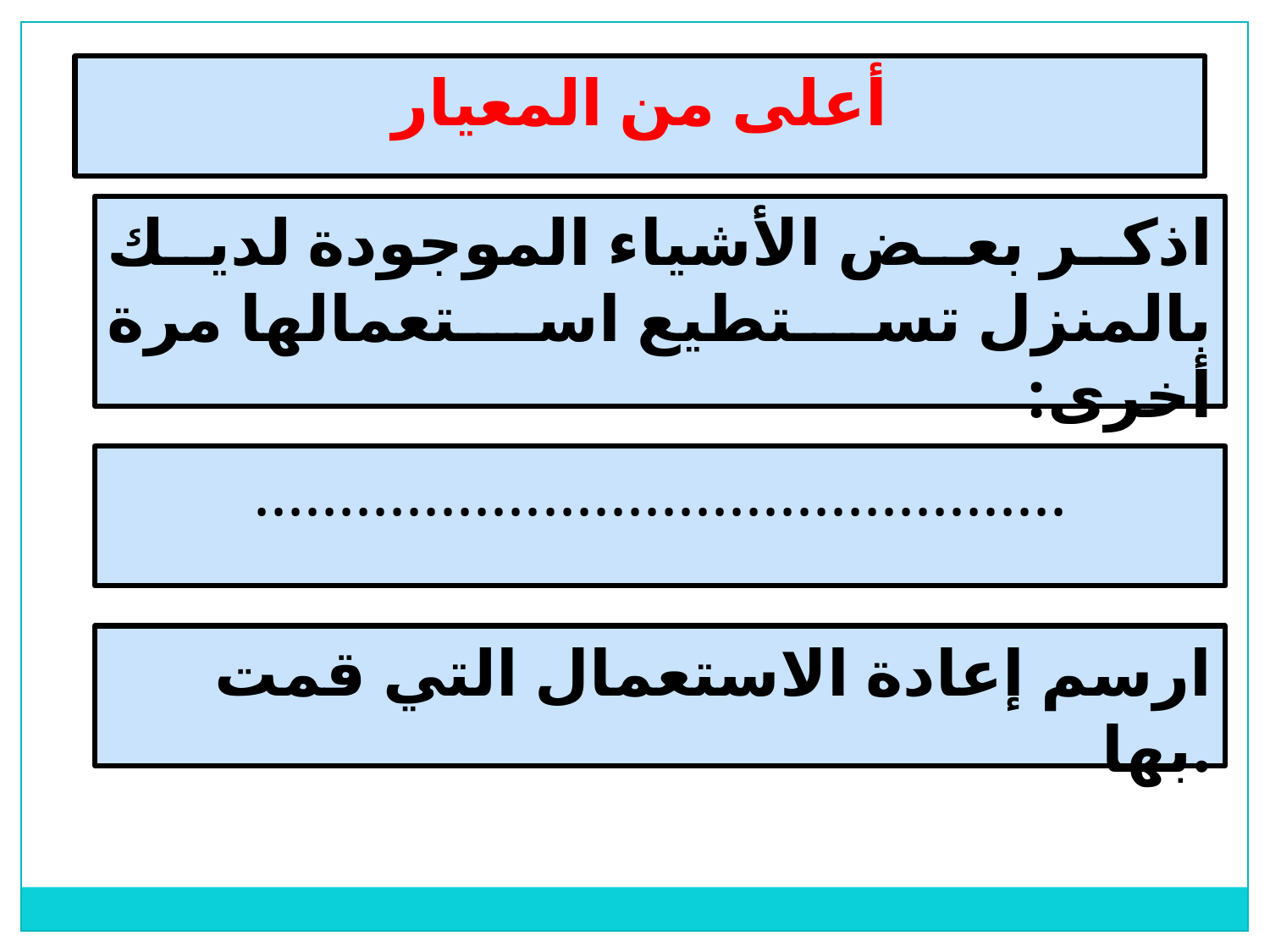

أعلى من المعيار

اذكر بعض الأشياء الموجودة لديك بالمنزل تستطيع استعمالها مرة أخرى:

................................................

ارسم إعادة الاستعمال التي قمت بها.